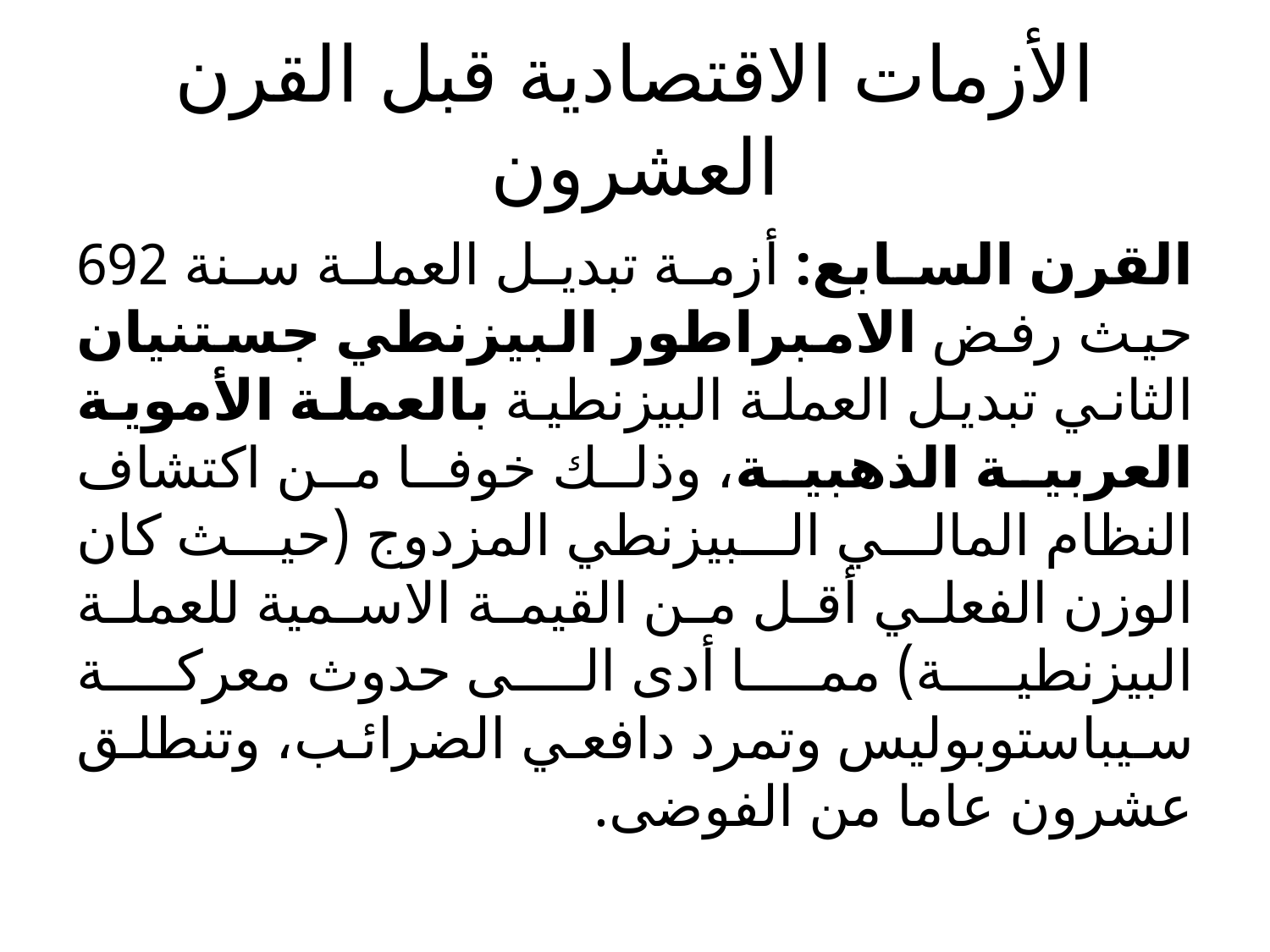

# الأزمات الاقتصادية قبل القرن العشرون
القرن السابع: أزمة تبديل العملة سنة 692 حيث رفض الامبراطور البيزنطي جستنيان الثاني تبديل العملة البيزنطية بالعملة الأموية العربية الذهبية، وذلك خوفا من اكتشاف النظام المالي البيزنطي المزدوج (حيث كان الوزن الفعلي أقل من القيمة الاسمية للعملة البيزنطية) مما أدى الى حدوث معركة سيباستوبوليس وتمرد دافعي الضرائب، وتنطلق عشرون عاما من الفوضى.